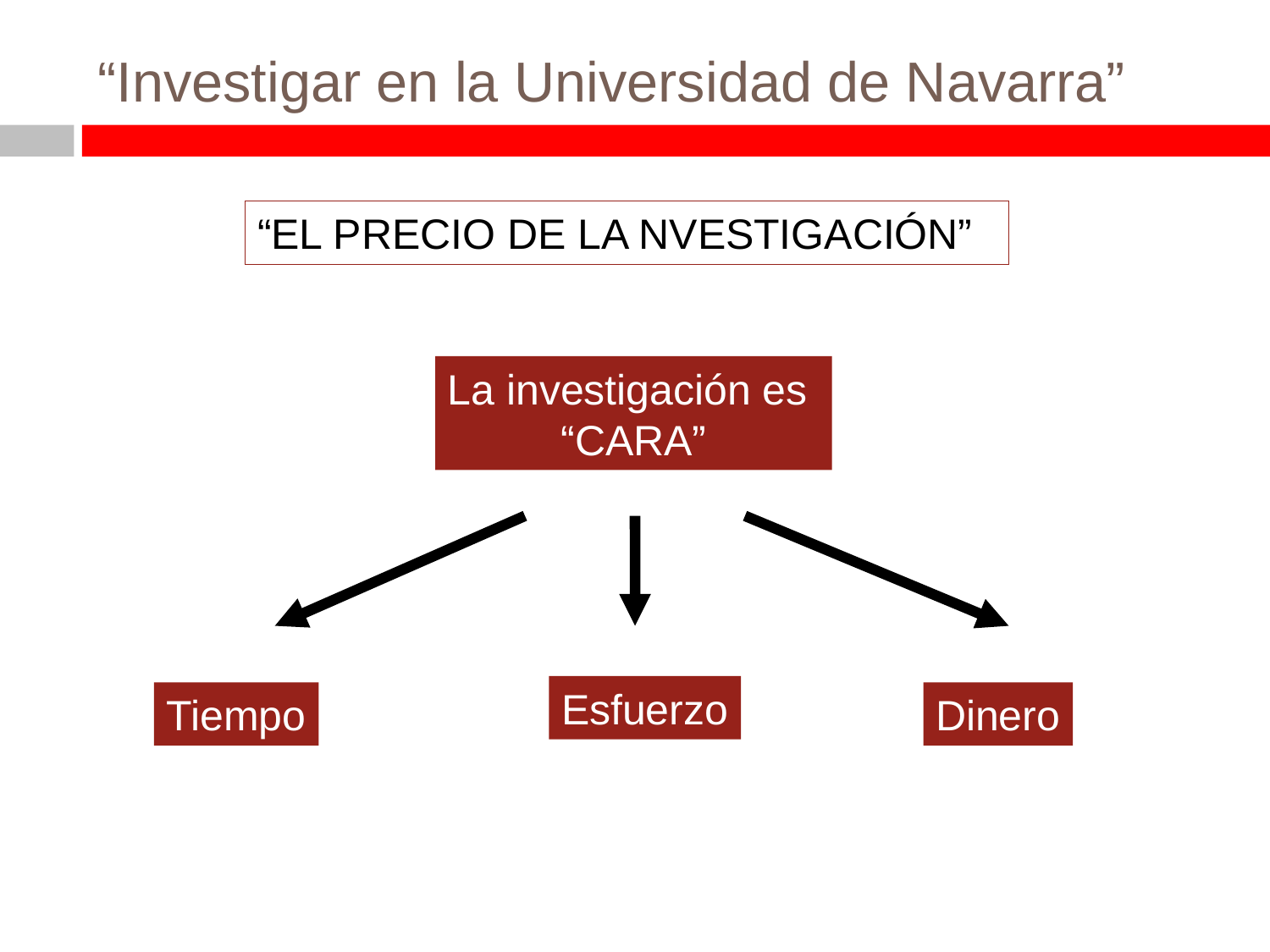

# “Investigar en la Universidad de Navarra”
“EL PRECIO DE LA NVESTIGACIÓN”
La investigación es
“CARA”

Esfuerzo

Tiempo

Dinero